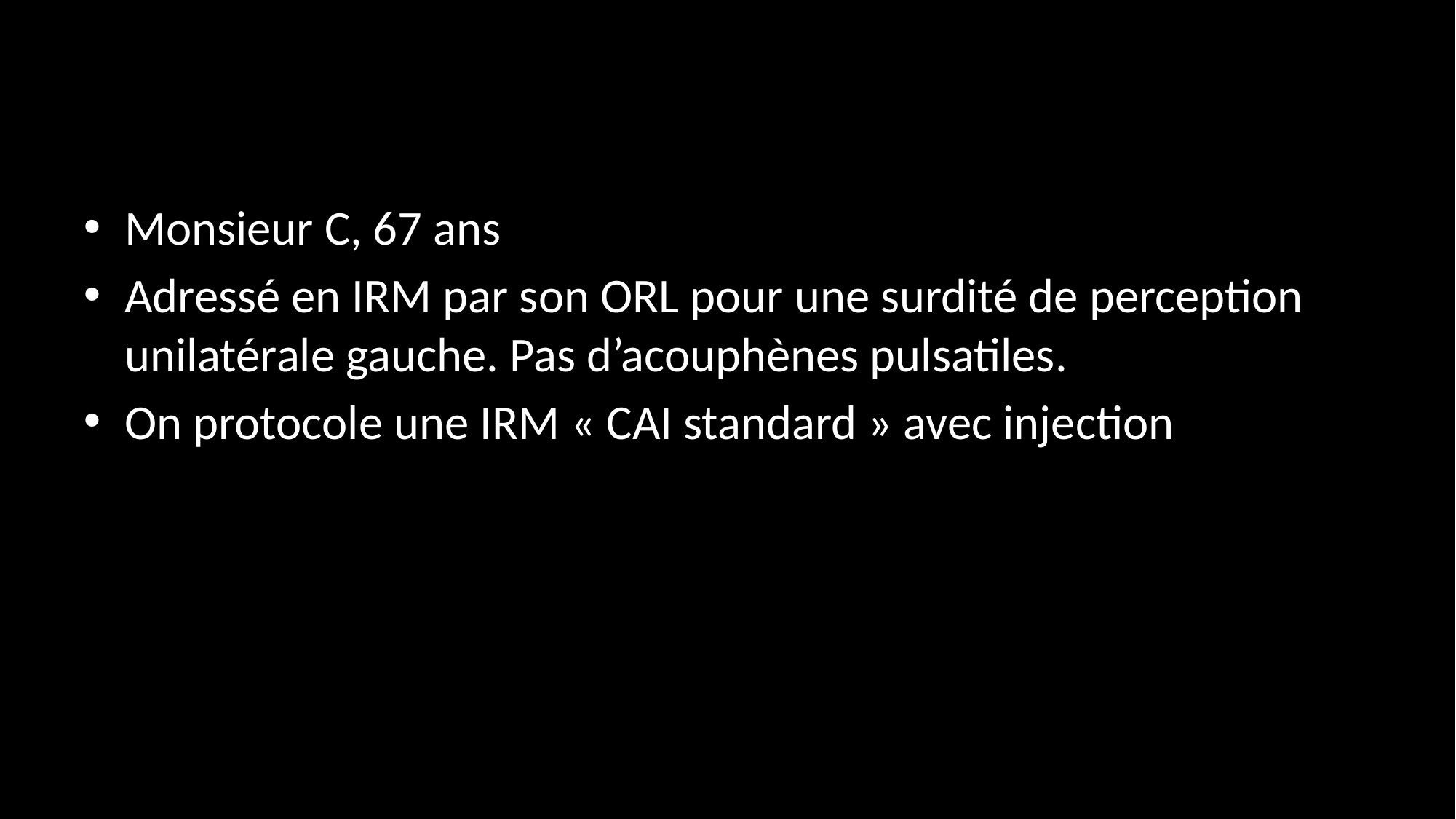

#
Monsieur C, 67 ans
Adressé en IRM par son ORL pour une surdité de perception unilatérale gauche. Pas d’acouphènes pulsatiles.
On protocole une IRM « CAI standard » avec injection